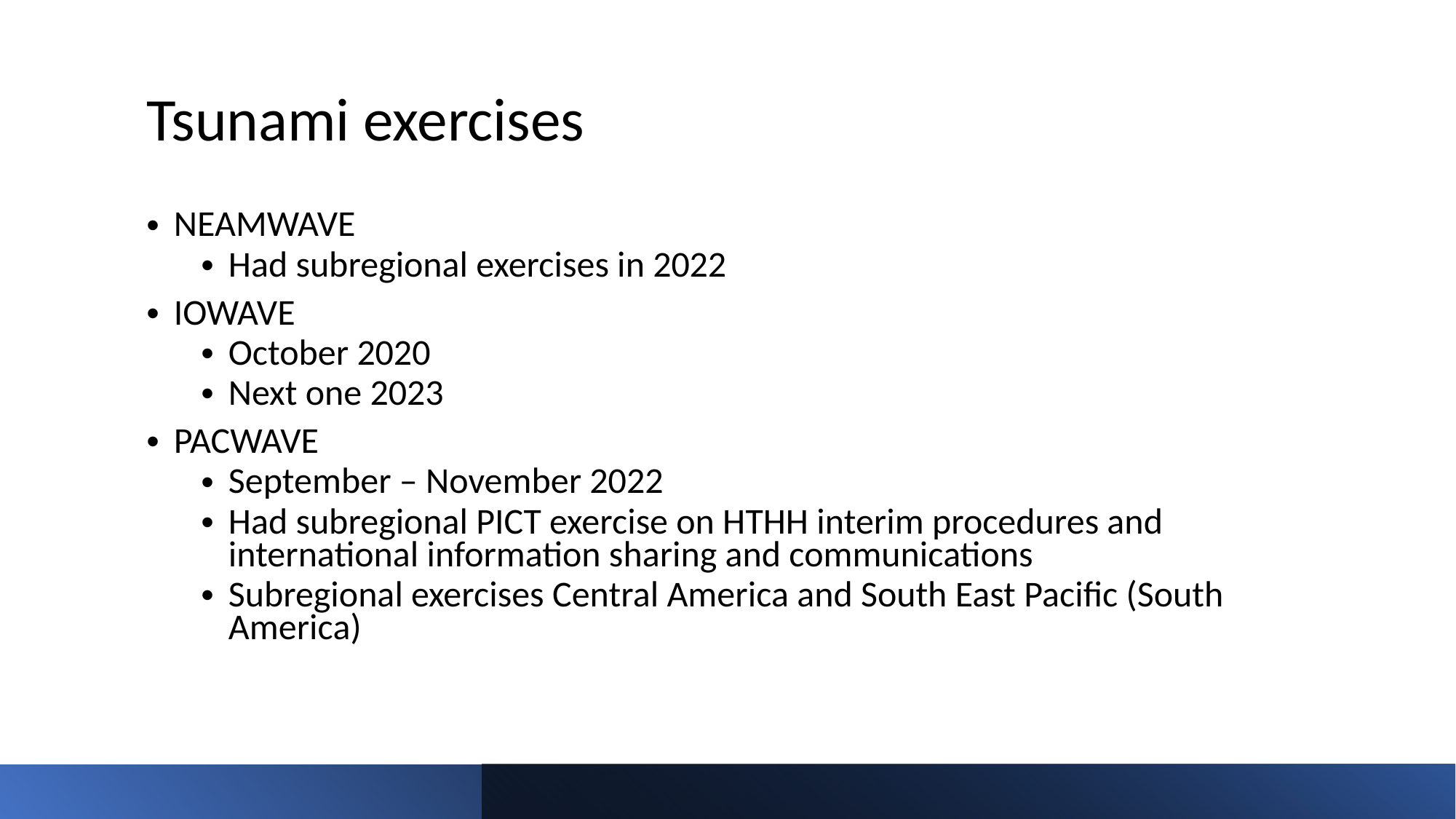

# Tsunami exercises
NEAMWAVE
Had subregional exercises in 2022
IOWAVE
October 2020
Next one 2023
PACWAVE
September – November 2022
Had subregional PICT exercise on HTHH interim procedures and international information sharing and communications
Subregional exercises Central America and South East Pacific (South America)